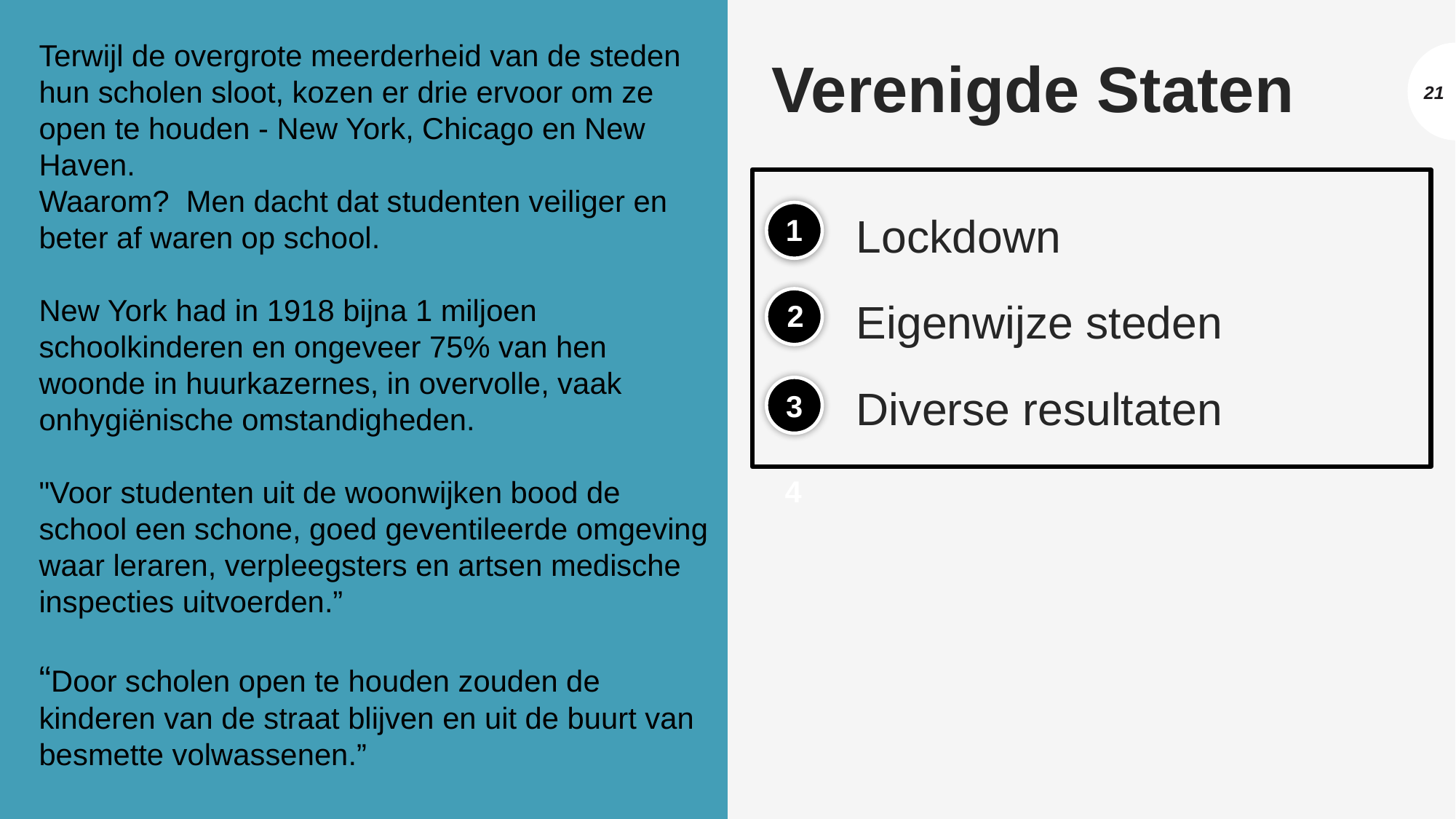

Terwijl de overgrote meerderheid van de steden hun scholen sloot, kozen er drie ervoor om ze open te houden - New York, Chicago en New Haven.
Waarom?  Men dacht dat studenten veiliger en beter af waren op school.

New York had in 1918 bijna 1 miljoen schoolkinderen en ongeveer 75% van hen woonde in huurkazernes, in overvolle, vaak onhygiënische omstandigheden.

"Voor studenten uit de woonwijken bood de school een schone, goed geventileerde omgeving waar leraren, verpleegsters en artsen medische inspecties uitvoerden.”

“Door scholen open te houden zouden de kinderen van de straat blijven en uit de buurt van besmette volwassenen.”
# Verenigde Staten
21
Lockdown
Eigenwijze steden
Diverse resultaten

1

2

3
4